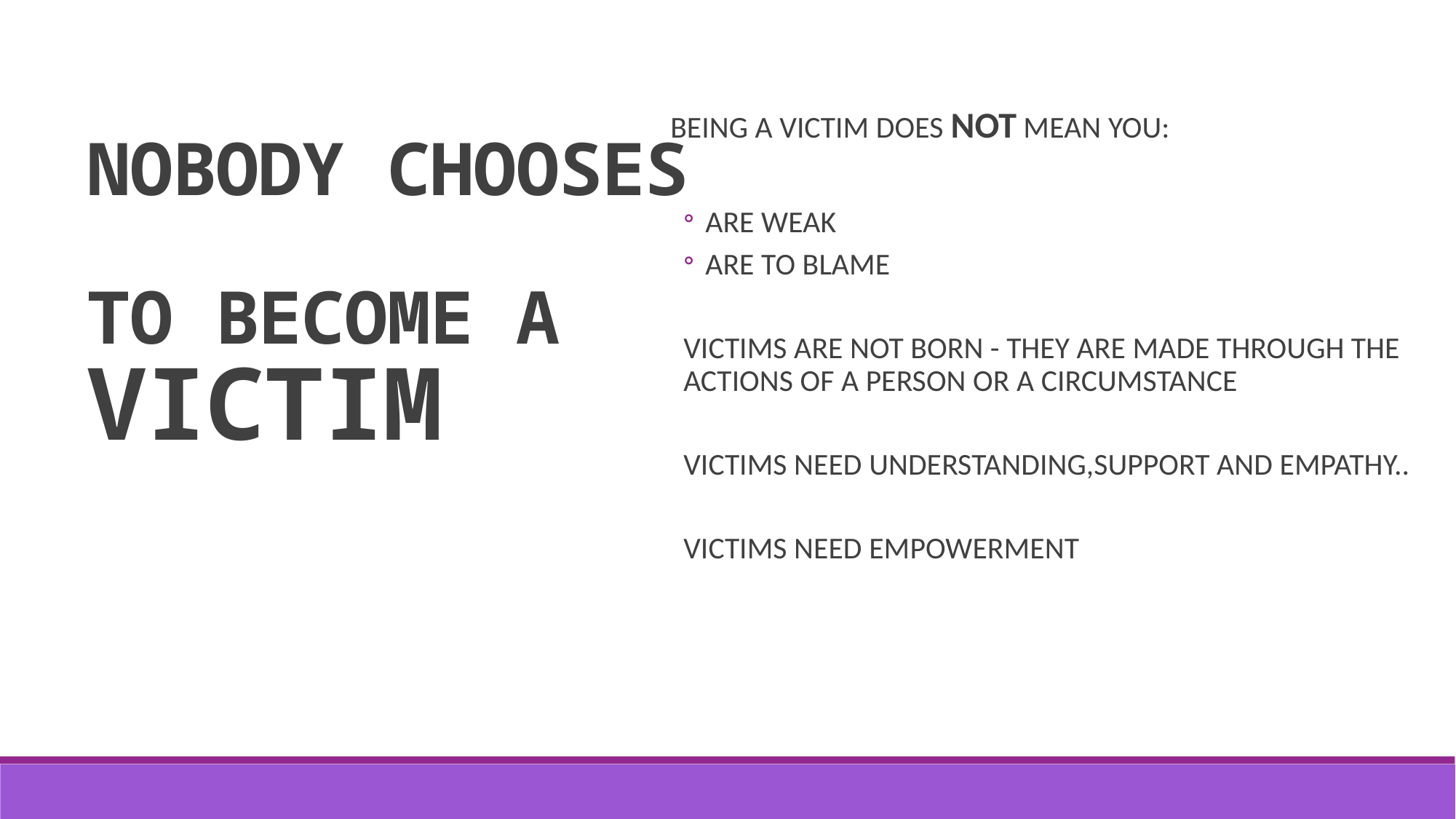

NOBODY CHOOSES
TO BECOME A
VICTIM
BEING A VICTIM DOES NOT MEAN YOU:

ARE WEAK
ARE TO BLAME

VICTIMS ARE NOT BORN - THEY ARE MADE THROUGH THE ACTIONS OF A PERSON OR A CIRCUMSTANCE

VICTIMS NEED UNDERSTANDING,SUPPORT AND EMPATHY..

VICTIMS NEED EMPOWERMENT